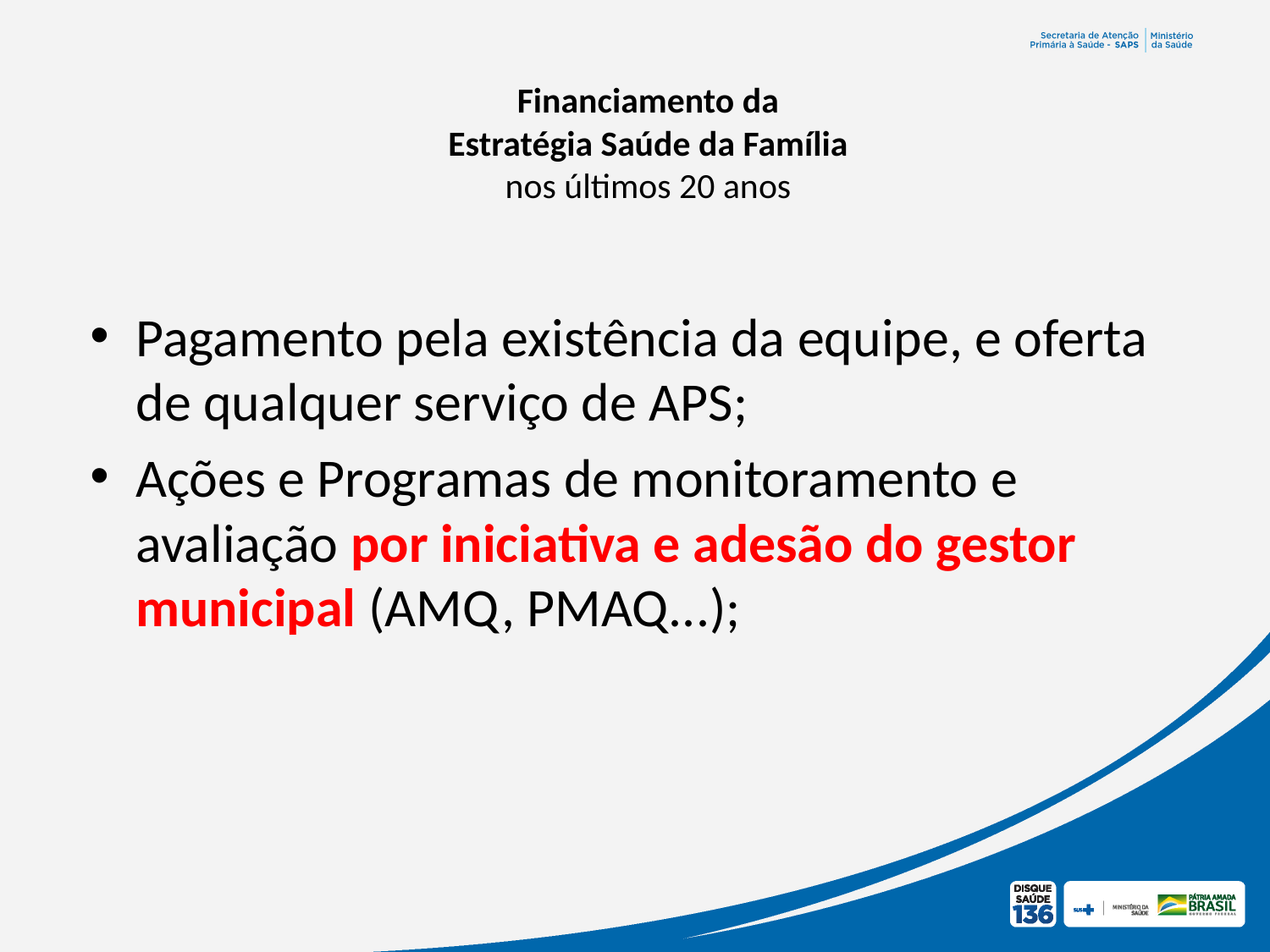

Financiamento da
Estratégia Saúde da Família
nos últimos 20 anos
Pagamento pela existência da equipe, e oferta de qualquer serviço de APS;
Ações e Programas de monitoramento e avaliação por iniciativa e adesão do gestor municipal (AMQ, PMAQ...);